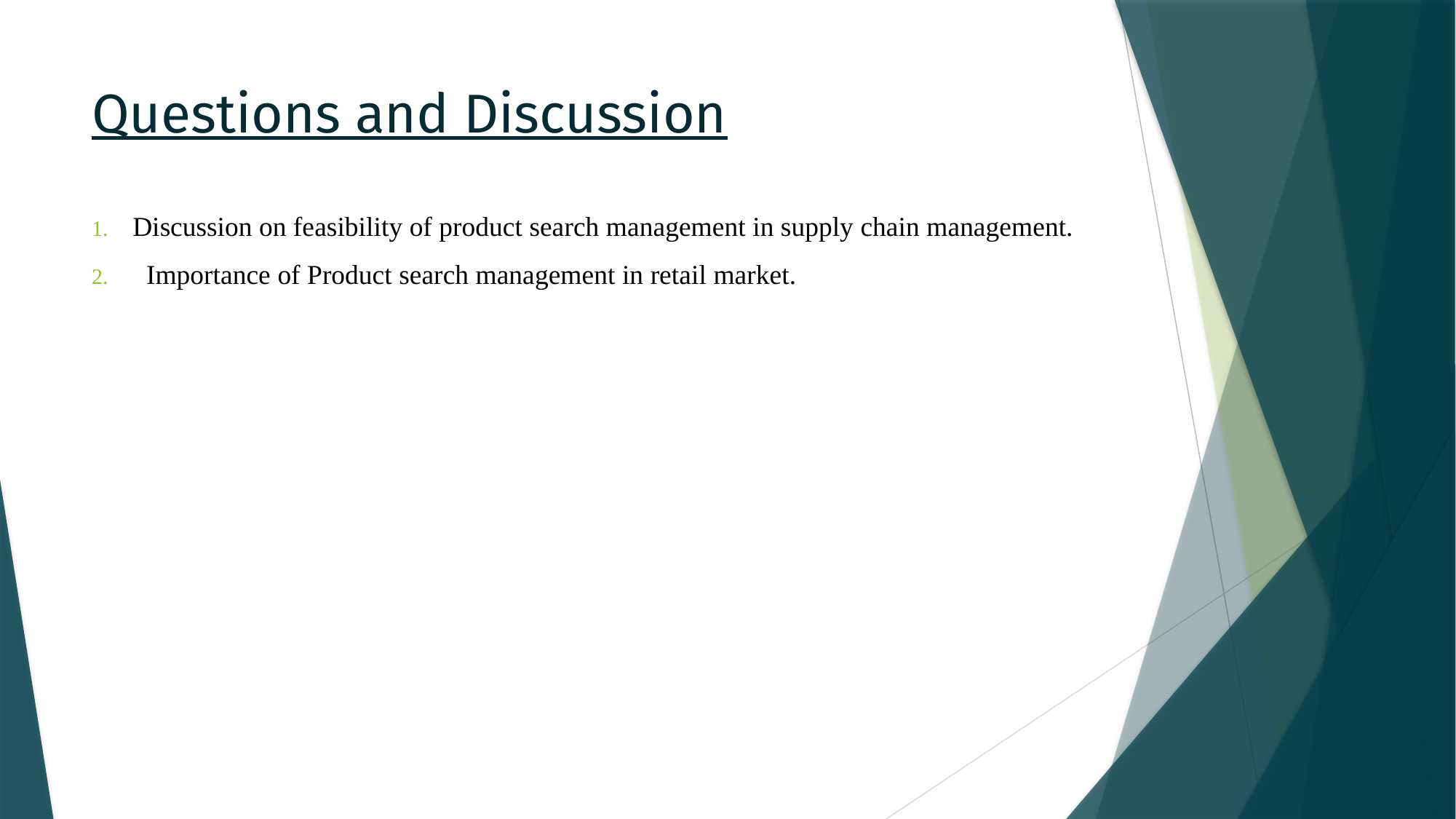

# Questions and Discussion

Discussion on feasibility of product search management in supply chain management.
Importance of Product search management in retail market.